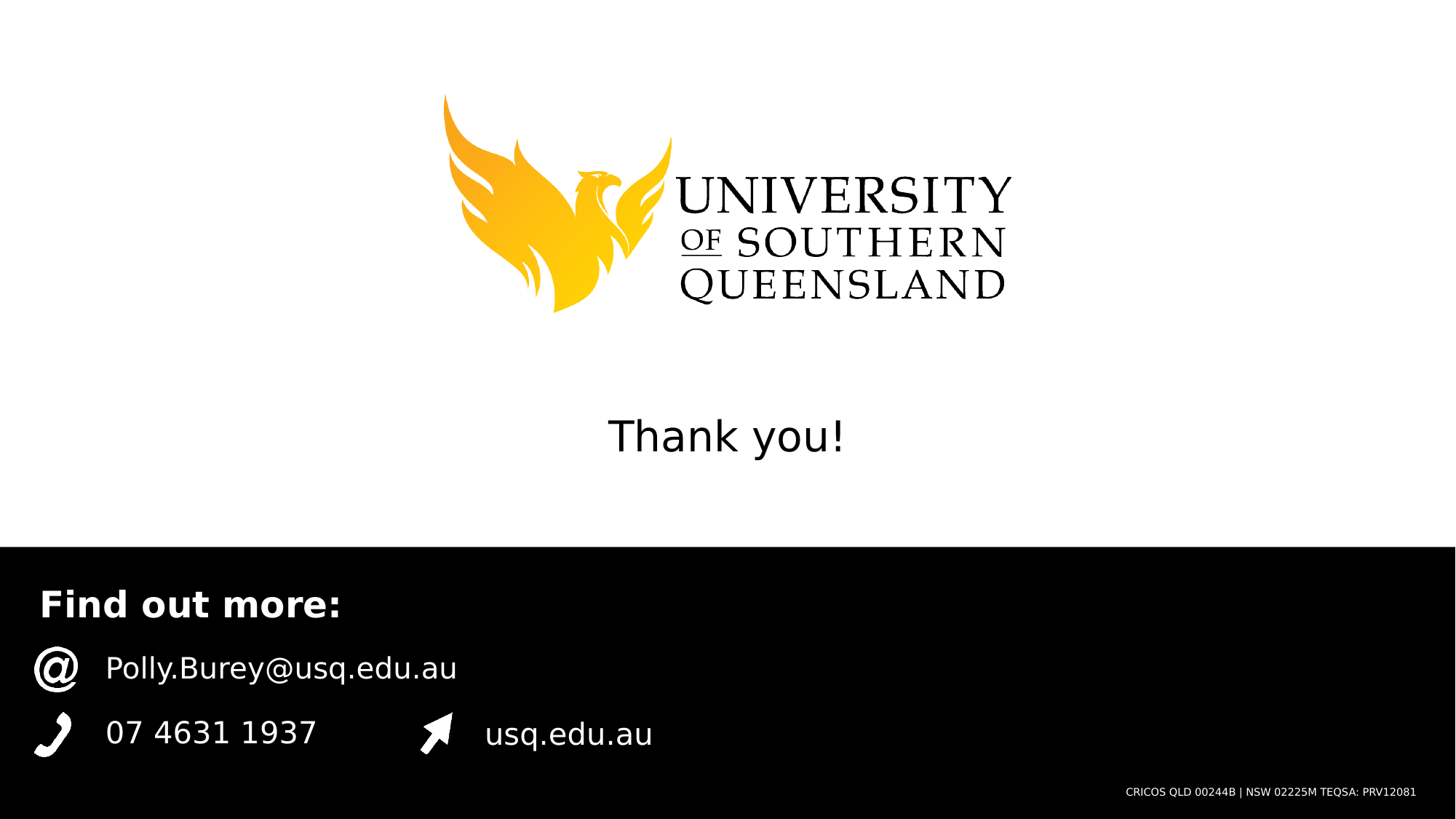

Thank you!
Polly.Burey@usq.edu.au
07 4631 1937
usq.edu.au